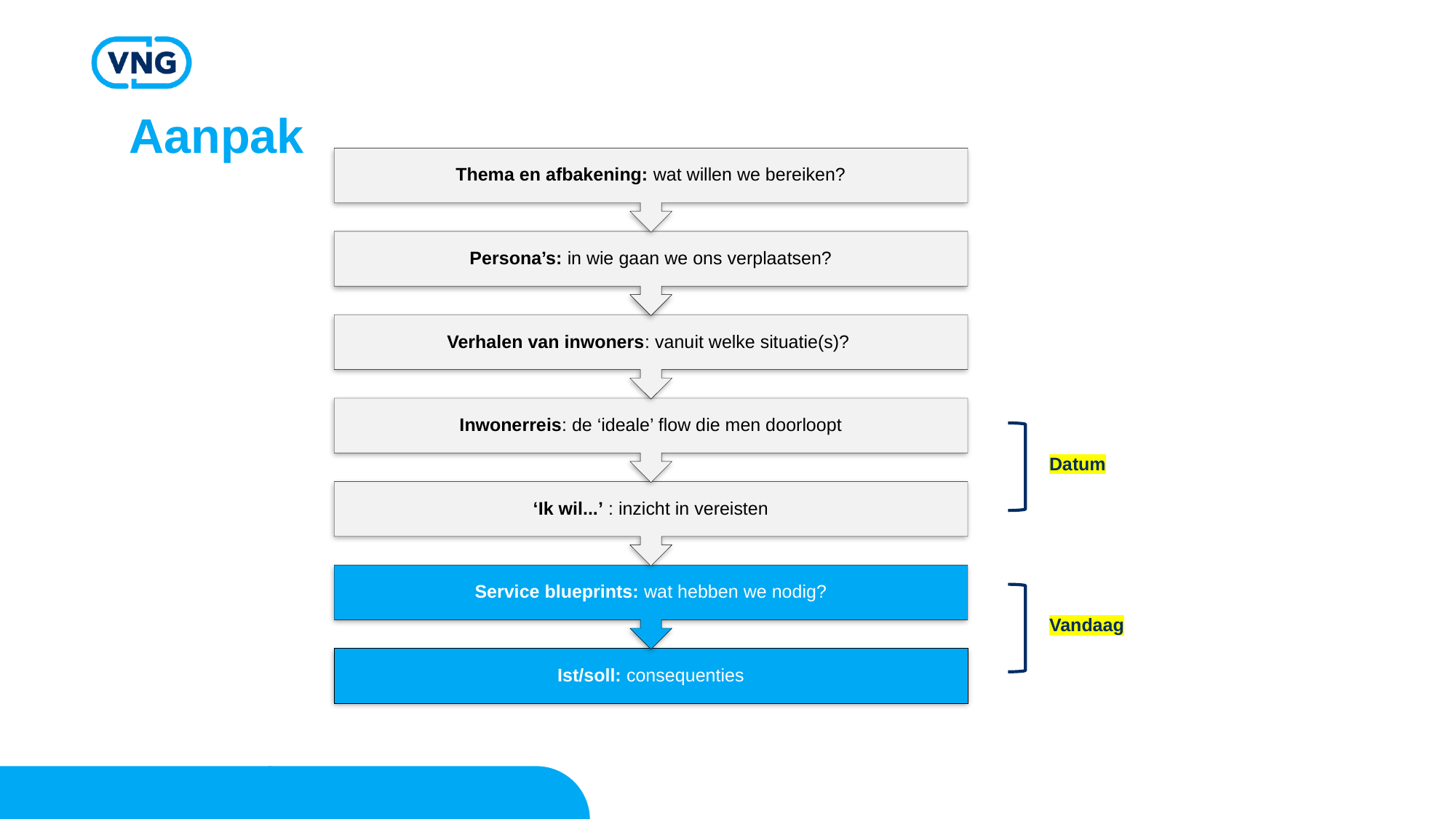

# Aanpak
Ist/soll: consequenties
Service blueprints: wat hebben we nodig?
‘Ik wil...’ : inzicht in vereisten
Inwonerreis: de ‘ideale’ flow die men doorloopt
Verhalen van inwoners: vanuit welke situatie(s)?
Persona’s: in wie gaan we ons verplaatsen?
Thema en afbakening: wat willen we bereiken?

Datum

Vandaag